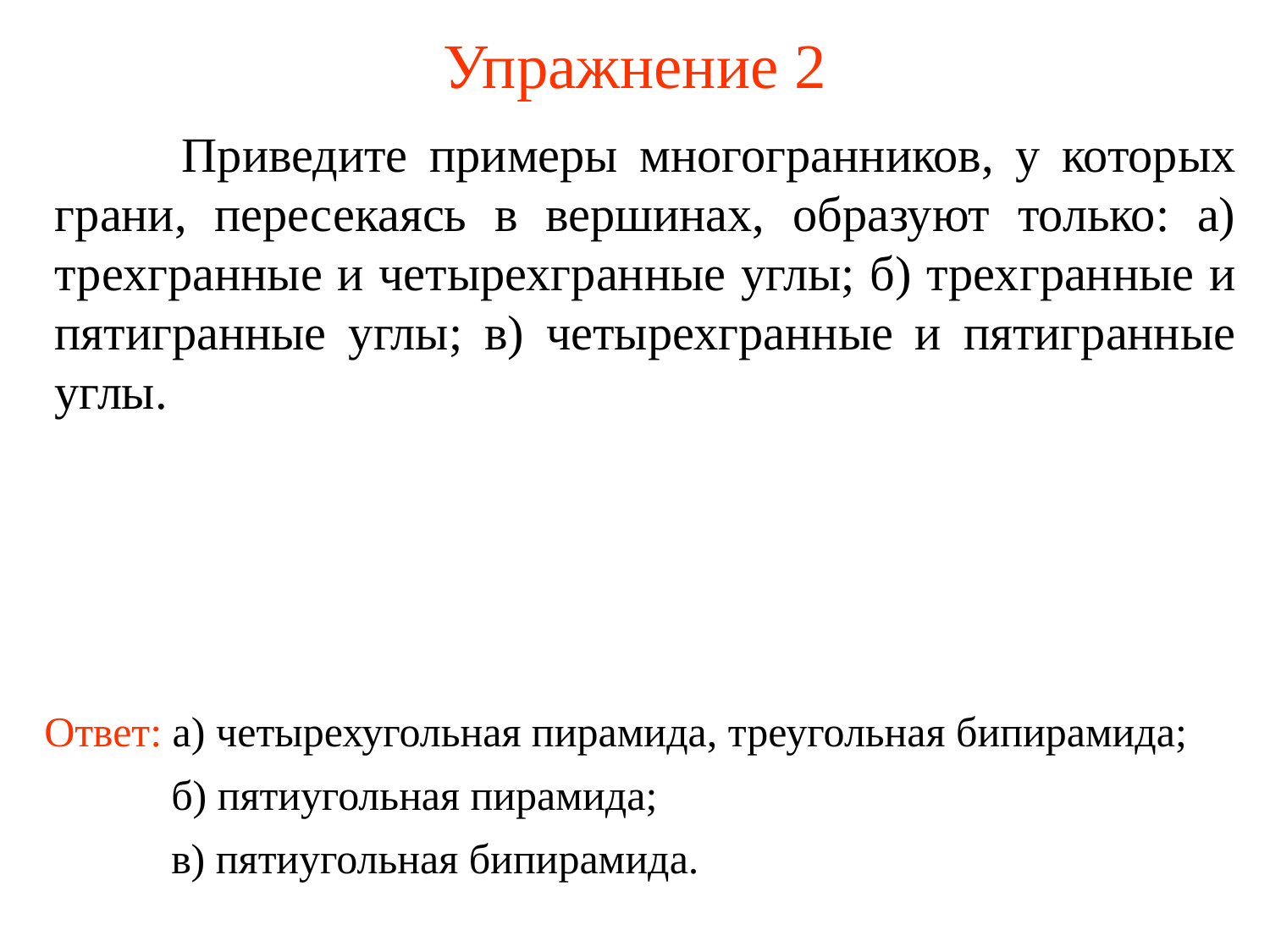

# Упражнение 2
	Приведите примеры многогранников, у которых грани, пересекаясь в вершинах, образуют только: а) трехгранные и четырехгранные углы; б) трехгранные и пятигранные углы; в) четырехгранные и пятигранные углы.
Ответ: а) четырехугольная пирамида, треугольная бипирамида;
б) пятиугольная пирамида;
в) пятиугольная бипирамида.